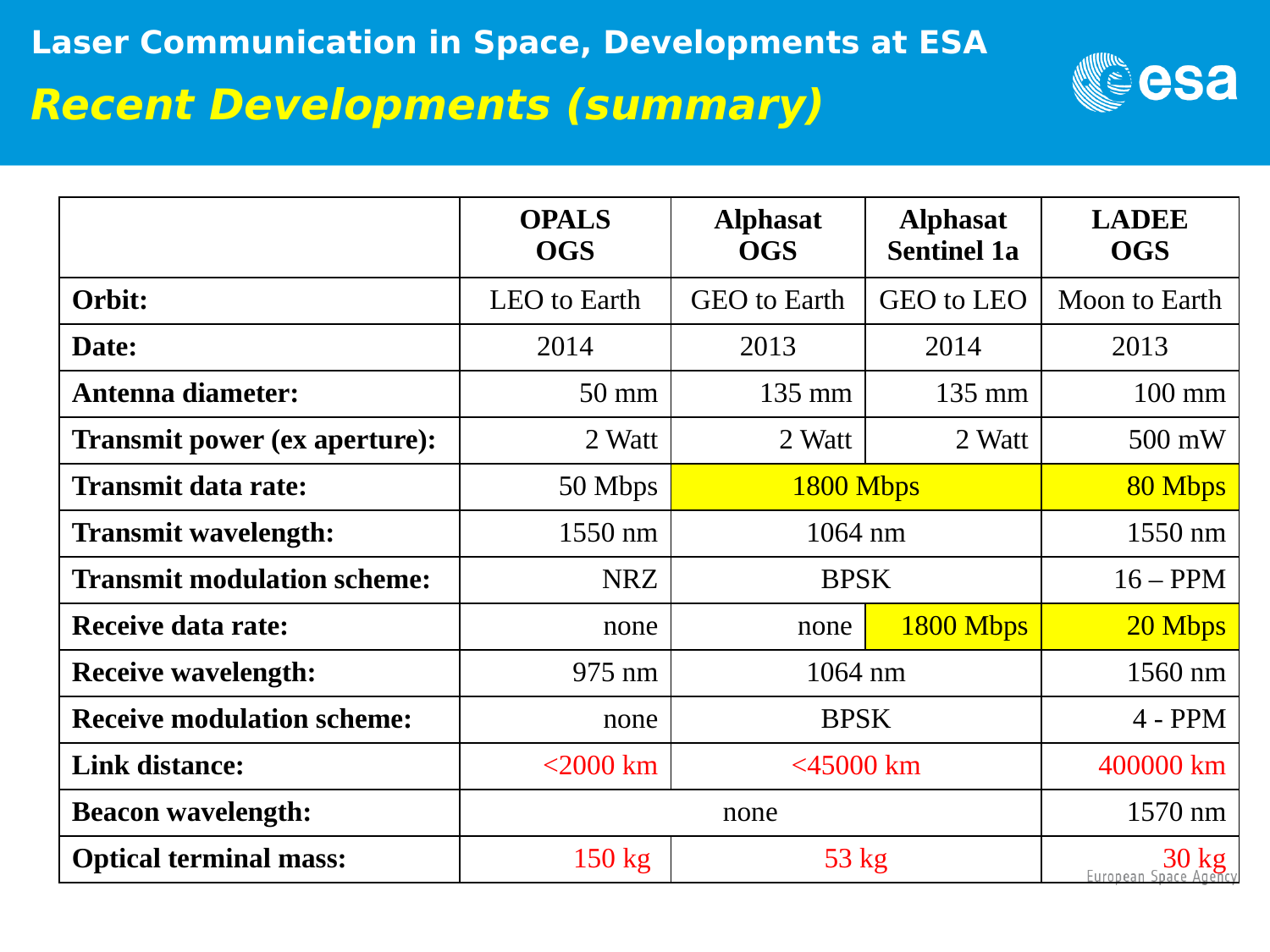

Laser Communication in Space, Developments at ESA

Recent Developments (summary)

|  | OPALS OGS | Alphasat OGS | Alphasat Sentinel 1a | LADEE OGS |
| --- | --- | --- | --- | --- |
| Orbit: | LEO to Earth | GEO to Earth | GEO to LEO | Moon to Earth |
| Date: | 2014 | 2013 | 2014 | 2013 |
| Antenna diameter: | 50 mm | 135 mm | 135 mm | 100 mm |
| Transmit power (ex aperture): | 2 Watt | 2 Watt | 2 Watt | 500 mW |
| Transmit data rate: | 50 Mbps | 1800 Mbps |  | 80 Mbps |
| Transmit wavelength: | 1550 nm | 1064 nm |  | 1550 nm |
| Transmit modulation scheme: | NRZ | BPSK |  | 16 – PPM |
| Receive data rate: | none | none | 1800 Mbps | 20 Mbps |
| Receive wavelength: | 975 nm | 1064 nm |  | 1560 nm |
| Receive modulation scheme: | none | BPSK |  | 4 - PPM |
| Link distance: | <2000 km | <45000 km |  | 400000 km |
| Beacon wavelength: | none |  |  | 1570 nm |
| Optical terminal mass: | 150 kg | 53 kg |  | 30 kg |